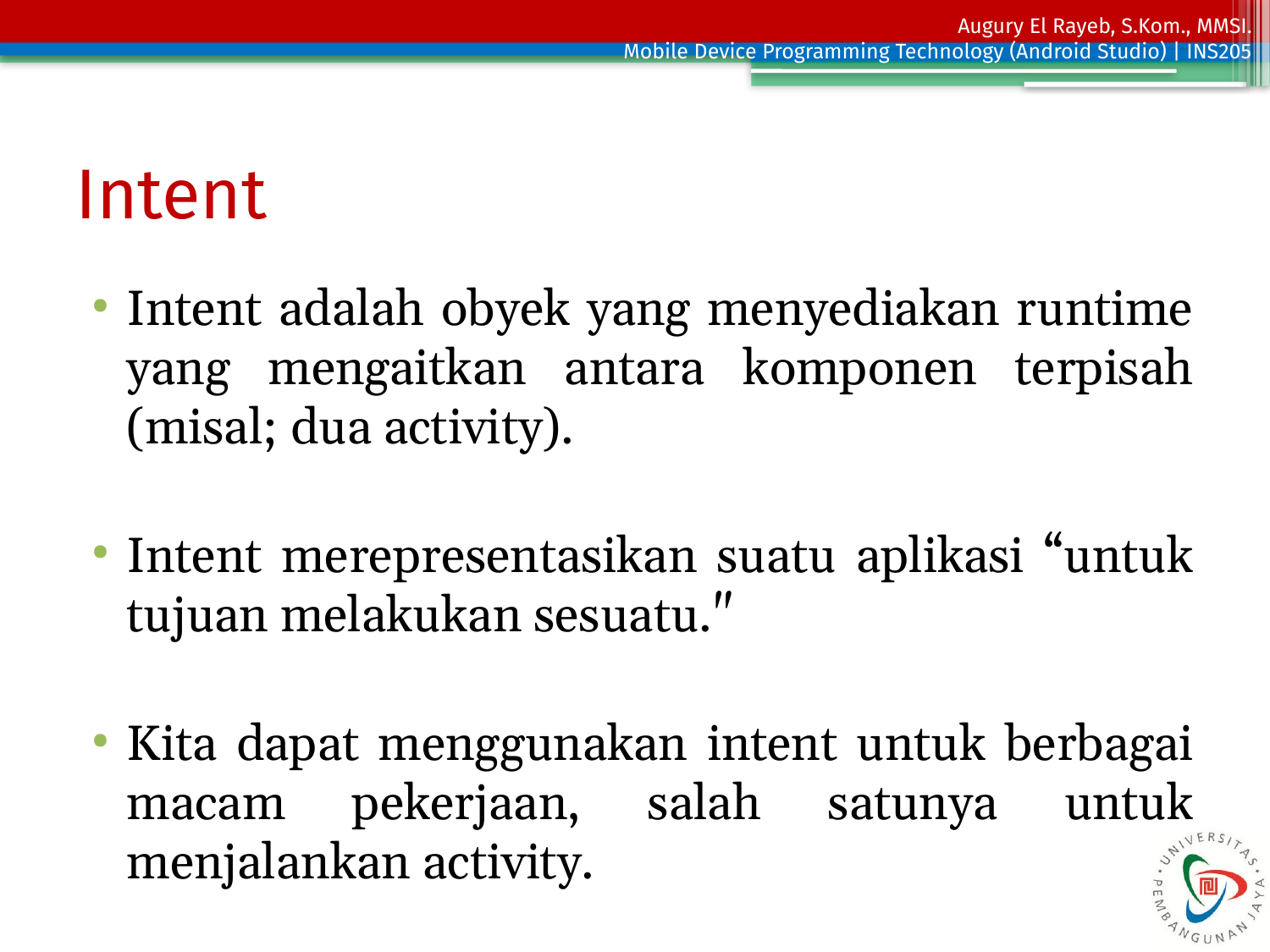

# Intent
Intent adalah obyek yang menyediakan runtime yang mengaitkan antara komponen terpisah (misal; dua activity).

Intent merepresentasikan suatu aplikasi “untuk tujuan melakukan sesuatu."

Kita dapat menggunakan intent untuk berbagai macam pekerjaan, salah satunya untuk menjalankan activity.